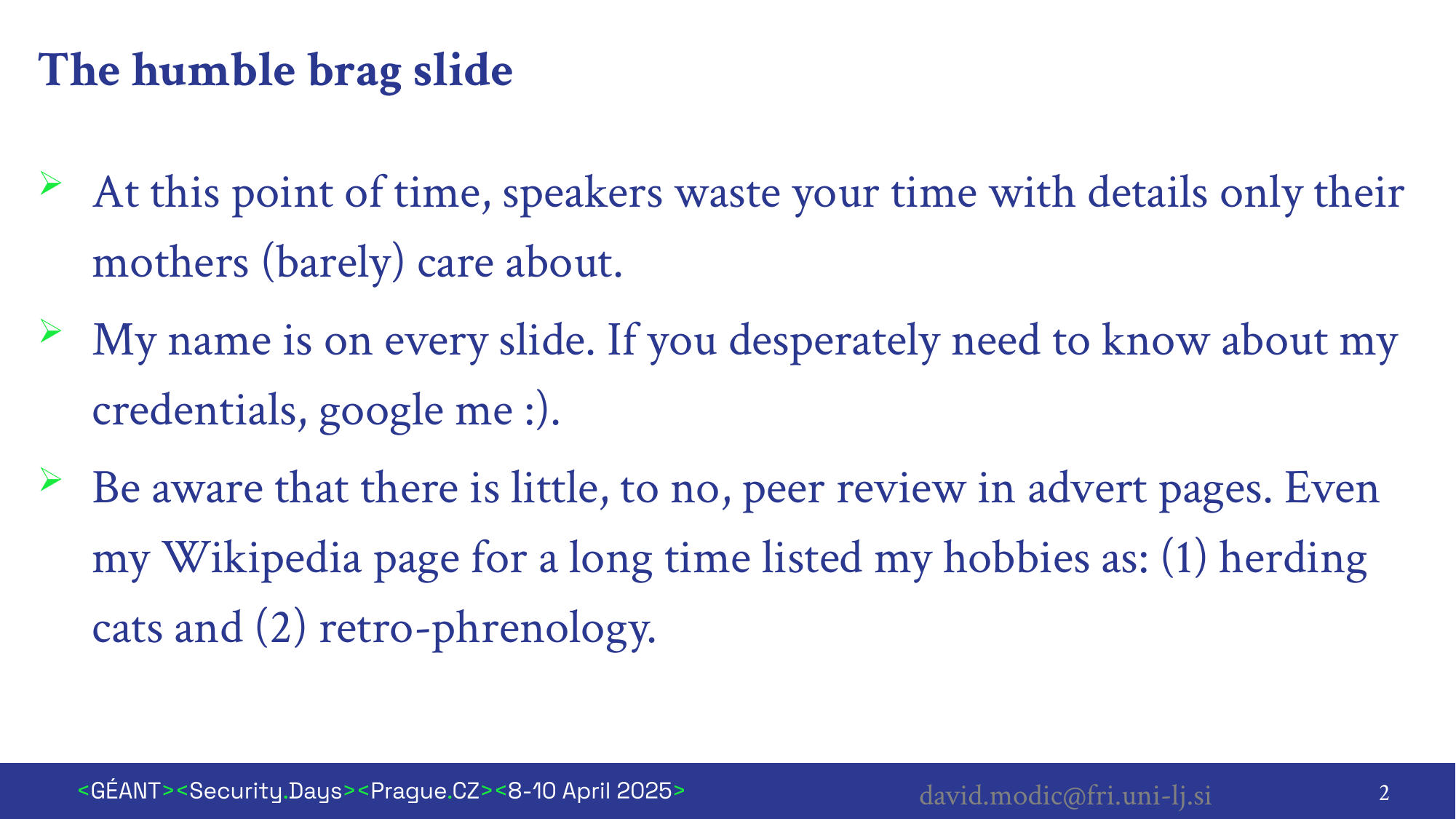

# The humble brag slide
At this point of time, speakers waste your time with details only their mothers (barely) care about.
My name is on every slide. If you desperately need to know about my credentials, google me :).
Be aware that there is little, to no, peer review in advert pages. Even my Wikipedia page for a long time listed my hobbies as: (1) herding cats and (2) retro-phrenology.
2
david.modic@fri.uni-lj.si